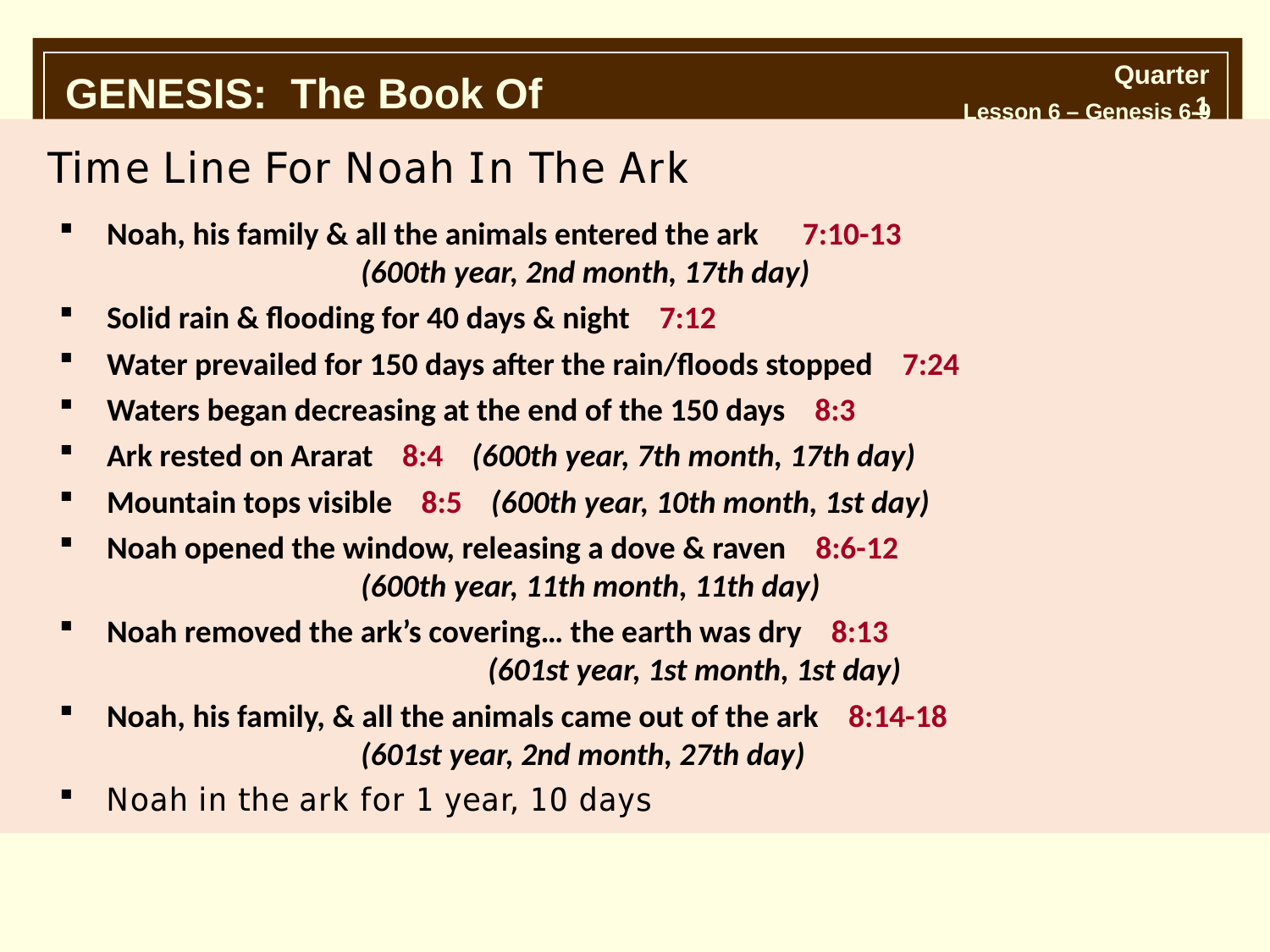

Time Line For Noah In The Ark
Noah, his family & all the animals entered the ark      7:10-13 				(600th year, 2nd month, 17th day)
Solid rain & flooding for 40 days & night    7:12
Water prevailed for 150 days after the rain/floods stopped    7:24
Waters began decreasing at the end of the 150 days    8:3
Ark rested on Ararat    8:4    (600th year, 7th month, 17th day)
Mountain tops visible    8:5    (600th year, 10th month, 1st day)
Noah opened the window, releasing a dove & raven    8:6-12			  	(600th year, 11th month, 11th day)
Noah removed the ark’s covering… the earth was dry    8:13					(601st year, 1st month, 1st day)
Noah, his family, & all the animals came out of the ark    8:14-18				(601st year, 2nd month, 27th day)
Noah in the ark for 1 year, 10 days